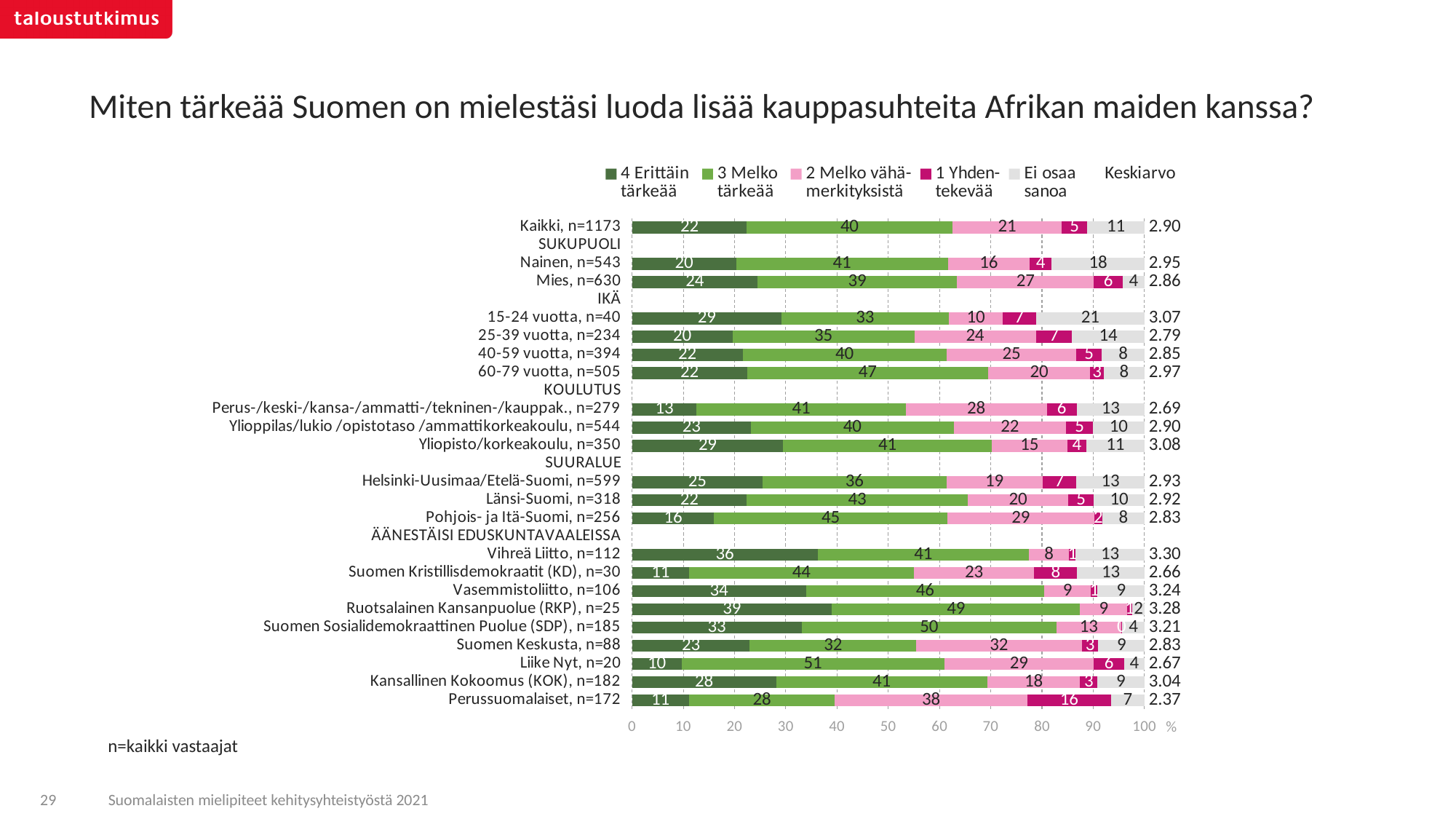

# Miten tärkeää Suomen on mielestäsi luoda lisää kauppasuhteita Afrikan maiden kanssa?

### Chart

| Category | 4 Erittäin
tärkeää | 3 Melko
tärkeää | 2 Melko vähä-
merkityksistä | 1 Yhden-
tekevää | Ei osaa
sanoa | Keskiarvo |
|---|---|---|---|---|---|---|
| Kaikki, n=1173 | 22.3745803038609 | 40.1484926009808 | 21.3568806170986 | 4.92761106834931 | 11.1924354097101 | 2.90048682800042 |
| SUKUPUOLI | None | None | None | None | None | None |
| Nainen, n=543 | 20.293944054737 | 41.3265553335907 | 16.0148241056459 | 4.23278885063341 | 18.1318876553925 | 2.94886338975847 |
| Mies, n=630 | 24.4551531856044 | 38.9704657471793 | 26.6987744321037 | 5.62241212471915 | 4.25319451039349 | 2.85912380651277 |
| IKÄ | None | None | None | None | None | None |
| 15-24 vuotta, n=40 | 29.1310315700559 | 32.7044734237789 | 10.4429400006084 | 6.54916256404474 | 21.1723924415119 | 3.07091127860515 |
| 25-39 vuotta, n=234 | 19.5938050280252 | 35.4844883929902 | 23.7140819360999 | 7.07501742764003 | 14.1326072152444 | 2.7872264293717 |
| 40-59 vuotta, n=394 | 21.6008952489998 | 39.735783822873 | 25.3868539383317 | 4.92849429853358 | 8.34797269126172 | 2.85114407518295 |
| 60-79 vuotta, n=505 | 22.4403076573512 | 47.0671336904864 | 19.8869965637157 | 2.68565746045469 | 7.9199046279916 | 2.96939616737048 |
| KOULUTUS | None | None | None | None | None | None |
| Perus-/keski-/kansa-/ammatti-/tekninen-/kauppak., n=279 | 12.5932091700481 | 40.7854426062728 | 27.5794132494787 | 5.80160849643733 | 13.2403264777627 | 2.69352788002953 |
| Ylioppilas/lukio /opistotaso /ammattikorkeakoulu, n=544 | 23.2215868804572 | 39.5266654055229 | 21.9933398403316 | 5.15428803798904 | 10.104119835699 | 2.89899059868754 |
| Yliopisto/korkeakoulu, n=350 | 29.4792877174876 | 40.706994884943 | 14.7192414379966 | 3.74792469126462 | 11.3465512683079 | 3.08193924772116 |
| SUURALUE | None | None | None | None | None | None |
| Helsinki-Uusimaa/Etelä-Suomi, n=599 | 25.4862615619528 | 35.8586658979467 | 18.7645398802433 | 6.55223964120971 | 13.3382930186472 | 2.92634858205501 |
| Länsi-Suomi, n=318 | 22.3297512117252 | 43.2125059765947 | 19.5914693857722 | 4.9640040670674 | 9.90226935884027 | 2.92020080575817 |
| Pohjois- ja Itä-Suomi, n=256 | 16.027833801613 | 45.4924285639698 | 28.6894676693589 | 1.546096712502 | 8.24417325255586 | 2.82830706396322 |
| ÄÄNESTÄISI EDUSKUNTAVAALEISSA | None | None | None | None | None | None |
| Vihreä Liitto, n=112 | 36.2041247333146 | 41.2111285908238 | 7.87082731719931 | 1.2820291791479 | 13.4318901795142 | 3.29767588909191 |
| Suomen Kristillisdemokraatit (KD), n=30 | 11.151056112652 | 43.8254747173031 | 23.4798378493705 | 8.40729677832301 | 13.1363345423511 | 2.66449291381131 |
| Vasemmistoliitto, n=106 | 33.9564851280852 | 46.4508495681193 | 9.12519411373216 | 1.32104681868167 | 9.14642437138161 | 3.24423031480557 |
| Ruotsalainen Kansanpuolue (RKP), n=25 | 38.9409603288285 | 48.5022108737622 | 9.19692346017313 | 1.00579186647568 | 2.35411347076041 | 3.28401045985075 |
| Suomen Sosialidemokraattinen Puolue (SDP), n=185 | 33.0800256016905 | 49.7512639988079 | 12.580047613726 | 0.231634342839146 | 4.35702844293633 | 3.20949484291516 |
| Suomen Keskusta, n=88 | 22.9720753093605 | 32.4439481742035 | 32.3851127362907 | 3.19451122301794 | 9.00435255712731 | 2.82634268432579 |
| Liike Nyt, n=20 | 9.64188933243975 | 51.2675194498674 | 29.2185086978058 | 5.89178006352166 | 3.98030245636527 | 2.67339847661821 |
| Kansallinen Kokoomus (KOK), n=182 | 28.1188303588091 | 41.1843091802624 | 18.1195506618602 | 3.37560202601603 | 9.20170777305216 | 3.03577243101443 |
| Perussuomalaiset, n=172 | 11.1115106458529 | 28.4478225106863 | 37.5957197843111 | 16.2843868315346 | 6.56056022761494 | 2.3680079531151 |
n=kaikki vastaajat
29
Suomalaisten mielipiteet kehitysyhteistyöstä 2021